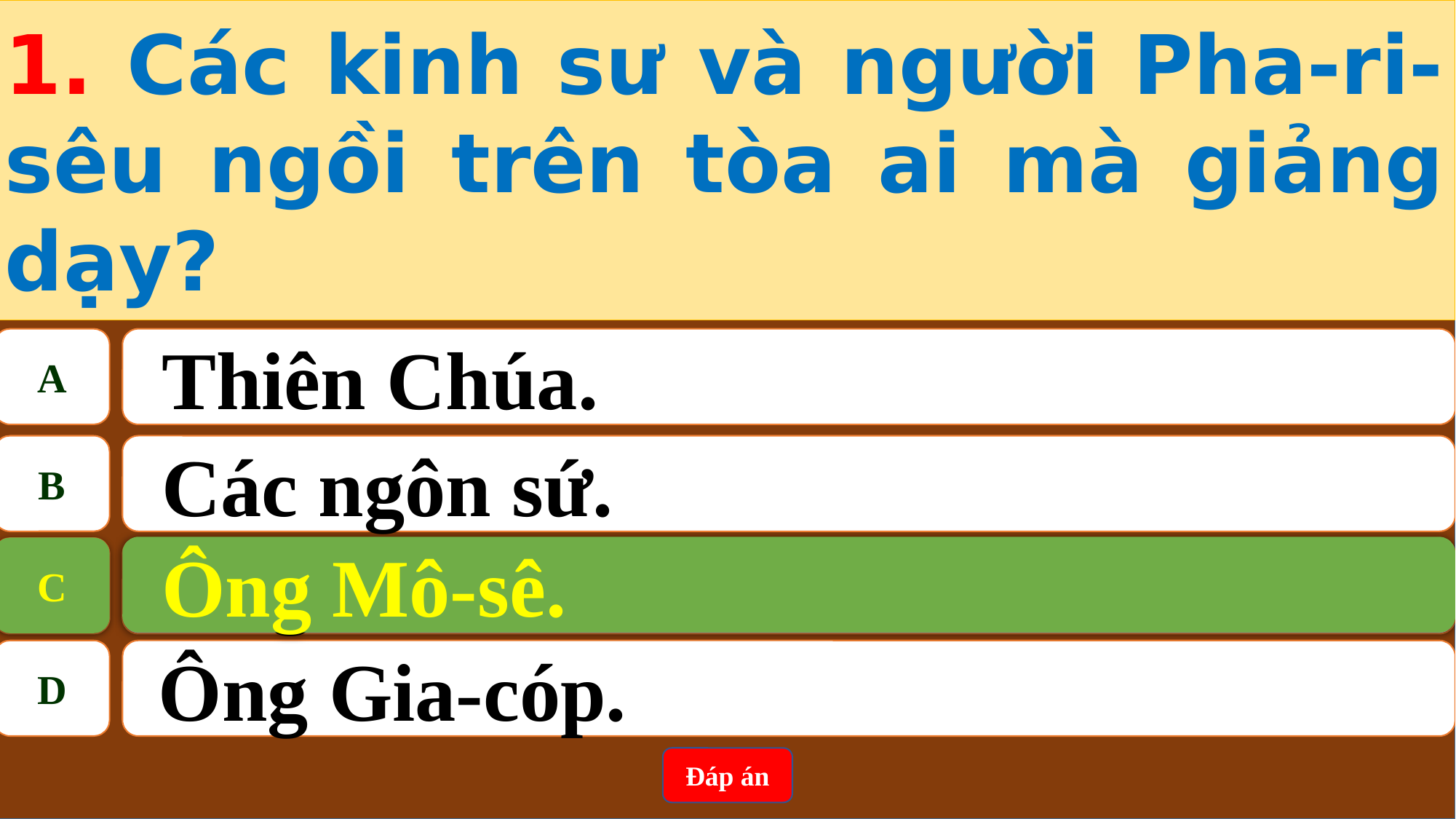

1. Các kinh sư và người Pha-ri-sêu ngồi trên tòa ai mà giảng dạy?
A
Thiên Chúa.
B
Các ngôn sứ.
Ông Mô-sê.
C
C
Ông Mô-sê.
D
 Ông Gia-cóp.
Đáp án